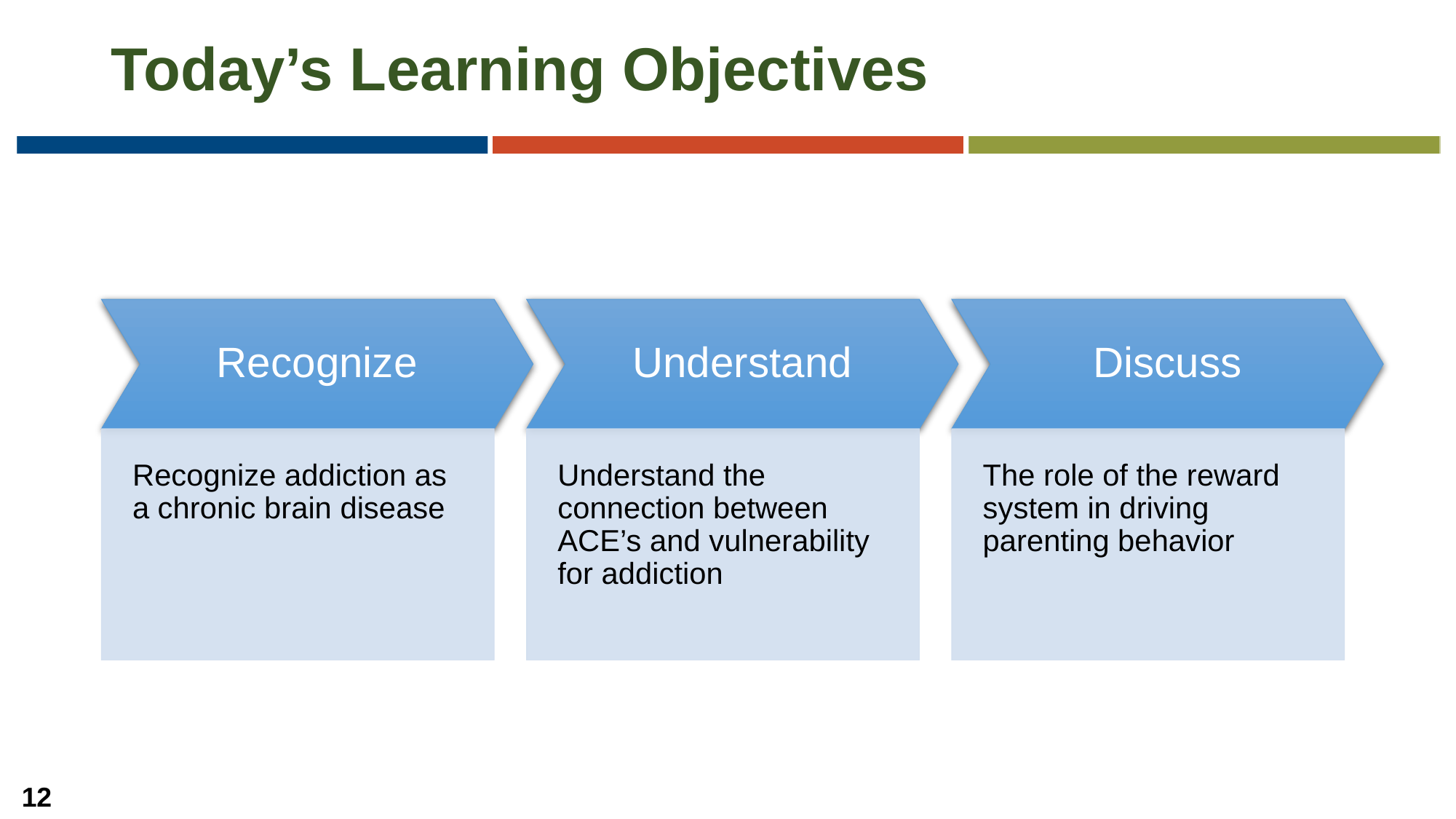

# Today’s Learning Objectives
Recognize
Recognize addiction as a chronic brain disease
Understand
Understand the connection between ACE’s and vulnerability for addiction
Discuss
The role of the reward system in driving parenting behavior